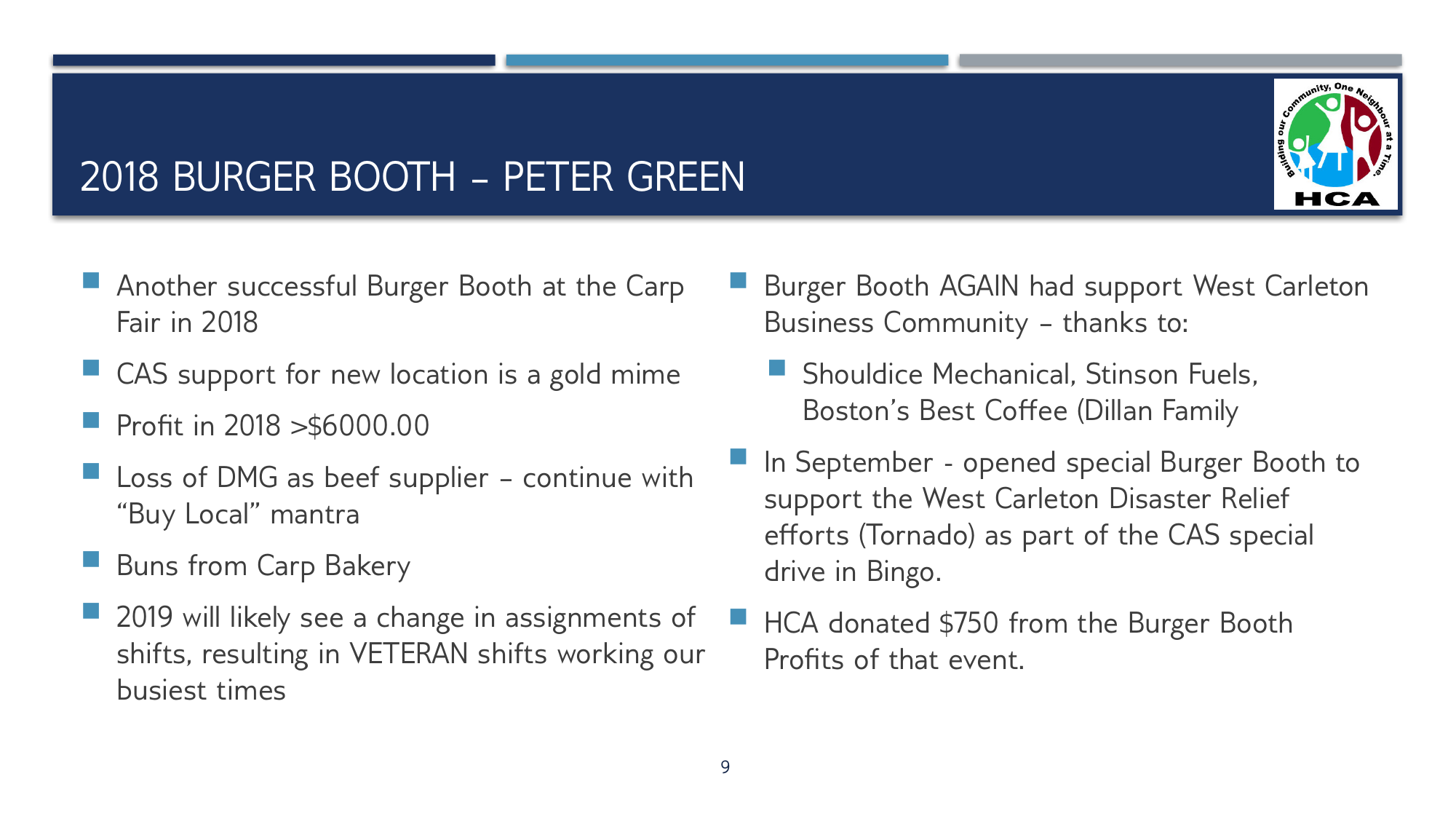

# 2018 Burger Booth – peter green
Another successful Burger Booth at the Carp Fair in 2018
CAS support for new location is a gold mime
Profit in 2018 >$6000.00
Loss of DMG as beef supplier – continue with “Buy Local” mantra
Buns from Carp Bakery
2019 will likely see a change in assignments of shifts, resulting in VETERAN shifts working our busiest times
Burger Booth AGAIN had support West Carleton Business Community – thanks to:
Shouldice Mechanical, Stinson Fuels, Boston’s Best Coffee (Dillan Family
In September - opened special Burger Booth to support the West Carleton Disaster Relief efforts (Tornado) as part of the CAS special drive in Bingo.
HCA donated $750 from the Burger Booth Profits of that event.
9